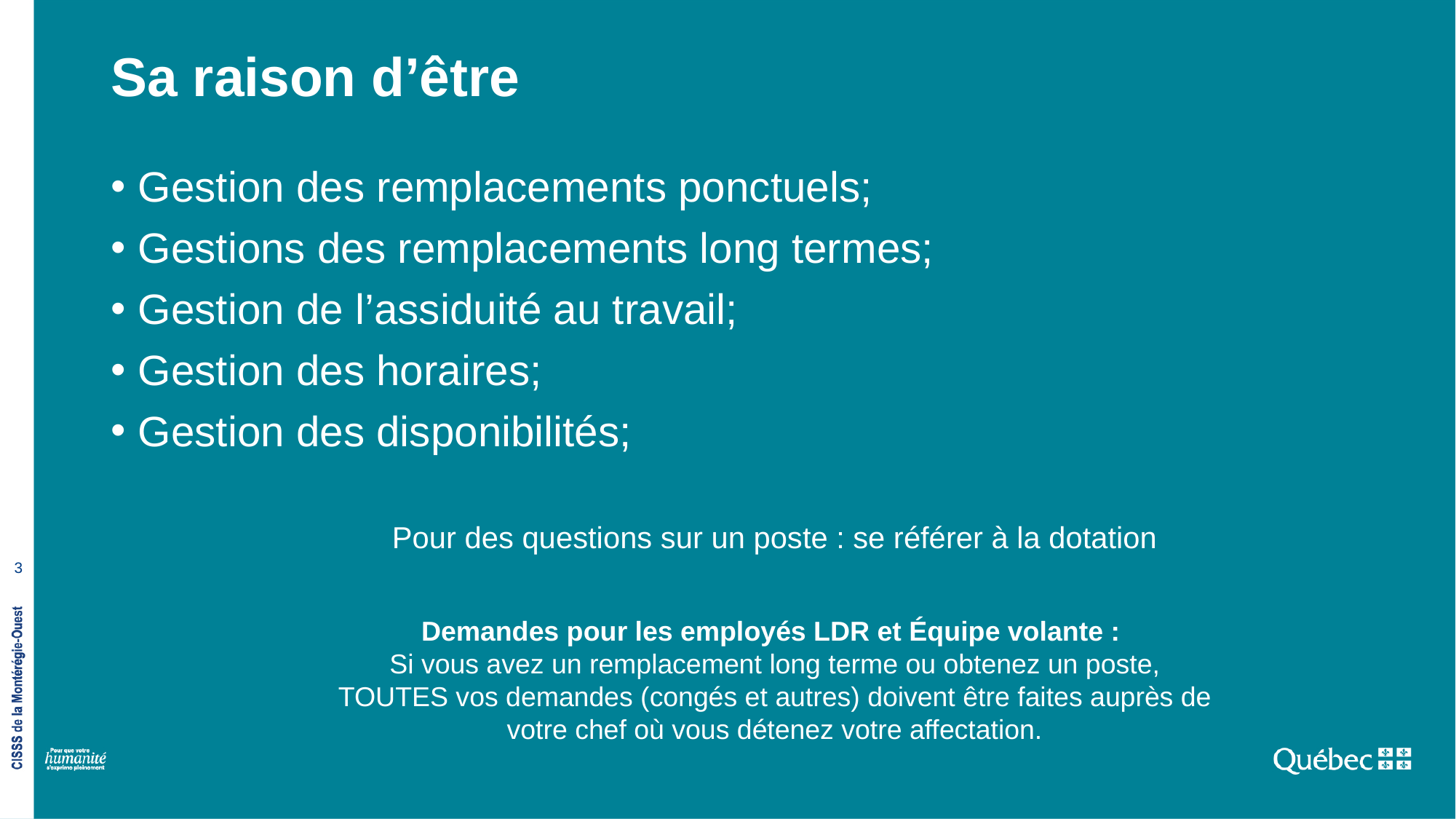

# Sa raison d’être
Gestion des remplacements ponctuels;
Gestions des remplacements long termes;
Gestion de l’assiduité au travail;
Gestion des horaires;
Gestion des disponibilités;

Pour des questions sur un poste : se référer à la dotation
3
Demandes pour les employés LDR et Équipe volante :
Si vous avez un remplacement long terme ou obtenez un poste, TOUTES vos demandes (congés et autres) doivent être faites auprès de votre chef où vous détenez votre affectation.